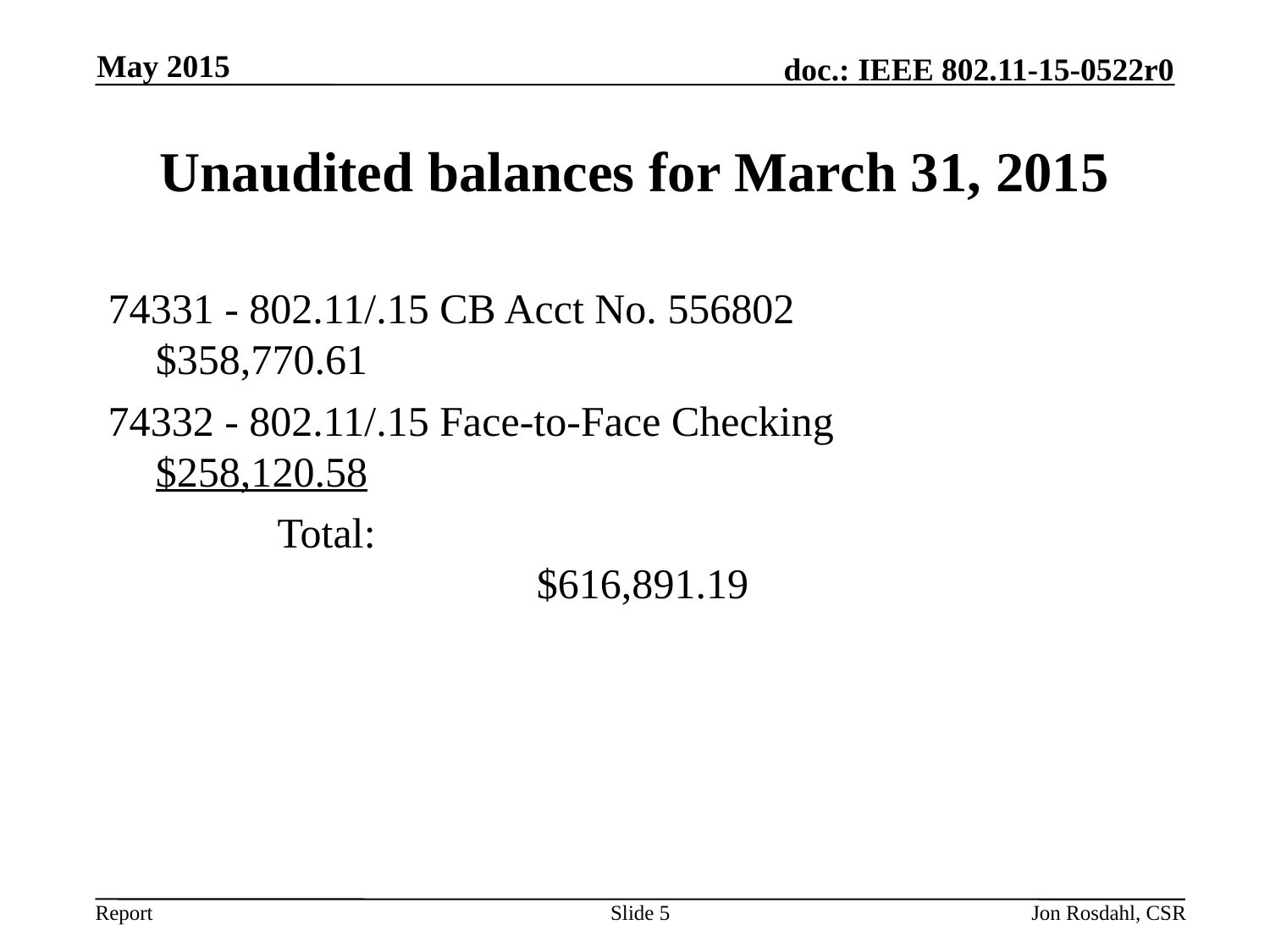

May 2015
# Unaudited balances for March 31, 2015
74331 - 802.11/.15 CB Acct No. 556802		$358,770.61
74332 - 802.11/.15 Face-to-Face Checking		$258,120.58
                Total:									$616,891.19

Slide 5
Jon Rosdahl, CSR